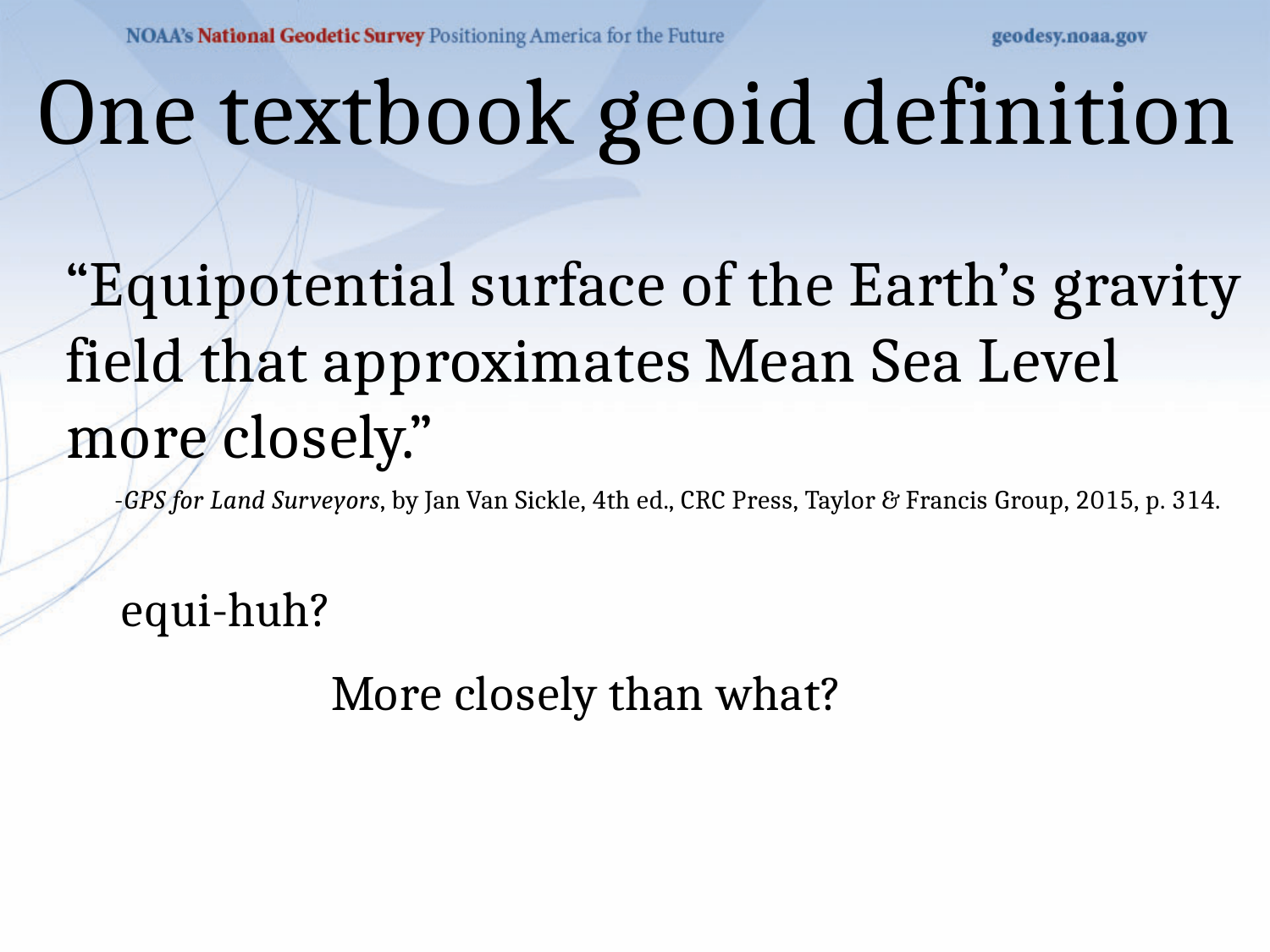

One textbook geoid definition
“Equipotential surface of the Earth’s gravity field that approximates Mean Sea Level more closely.”
	-GPS for Land Surveyors, by Jan Van Sickle, 4th ed., CRC Press, Taylor & Francis Group, 2015, p. 314.

equi-huh?
More closely than what?